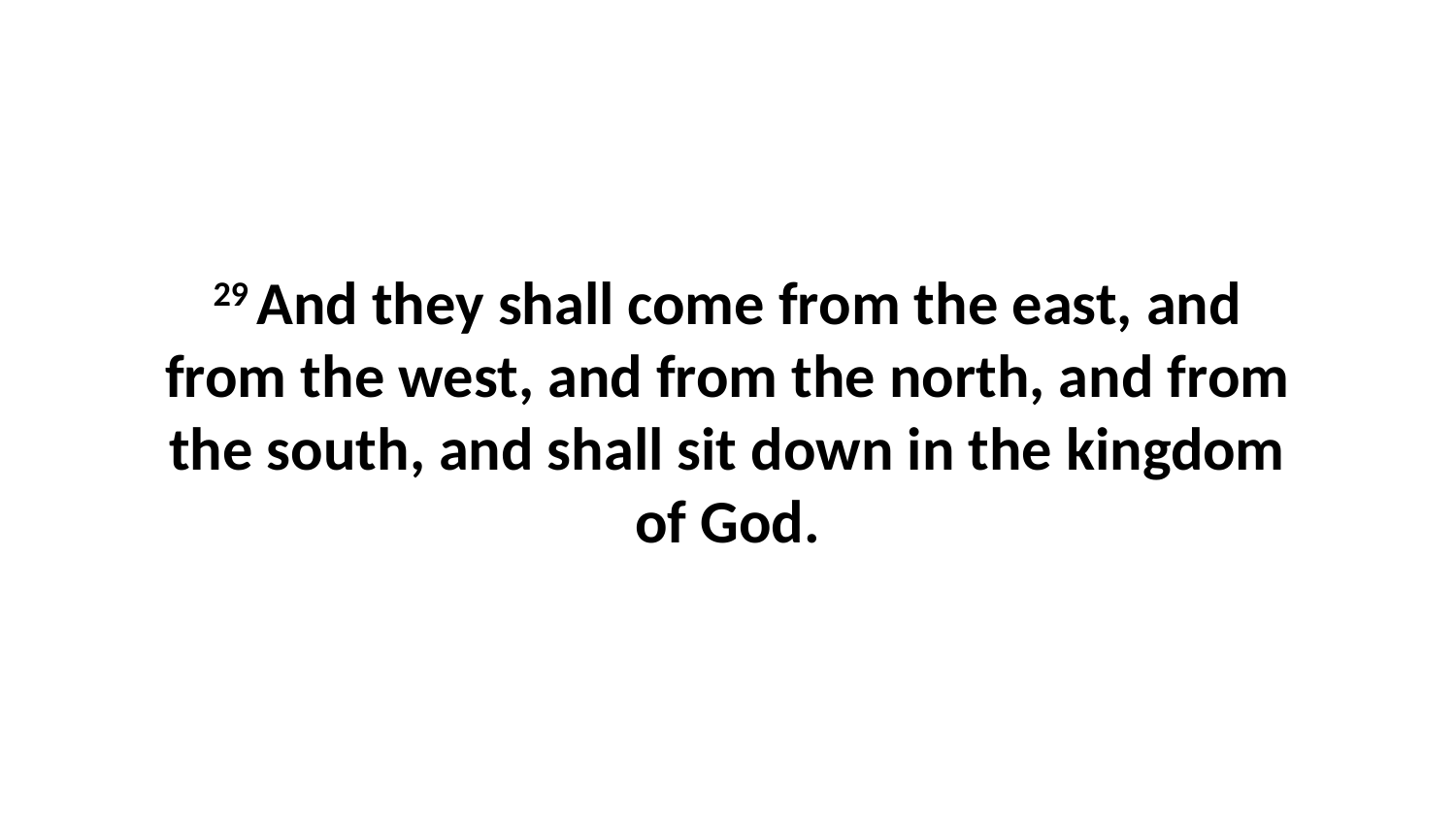

29 And they shall come from the east, and from the west, and from the north, and from the south, and shall sit down in the kingdom of God.